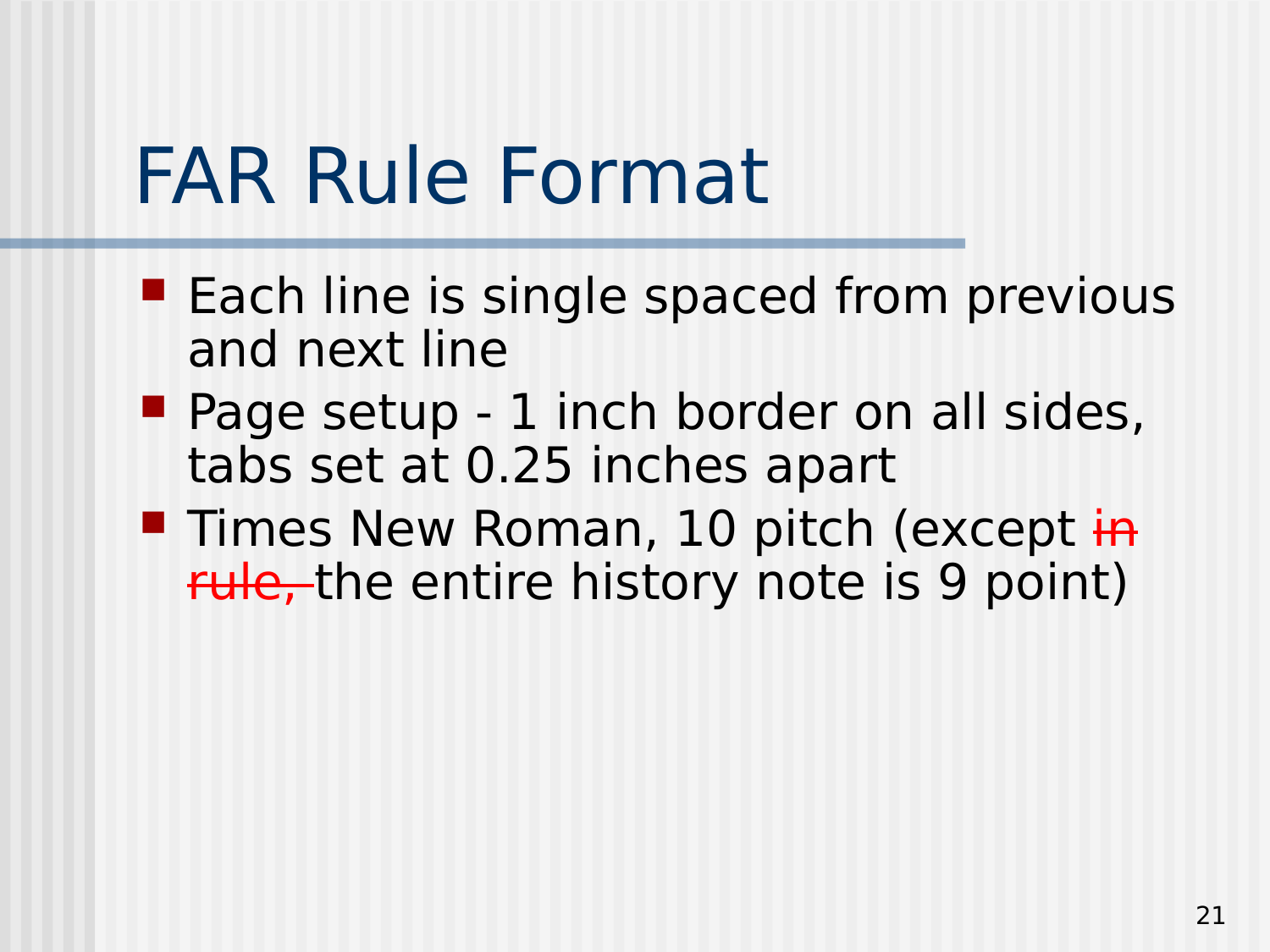

# FAR Rule Format
Each line is single spaced from previous and next line
Page setup - 1 inch border on all sides, tabs set at 0.25 inches apart
Times New Roman, 10 pitch (except in rule, the entire history note is 9 point)

21